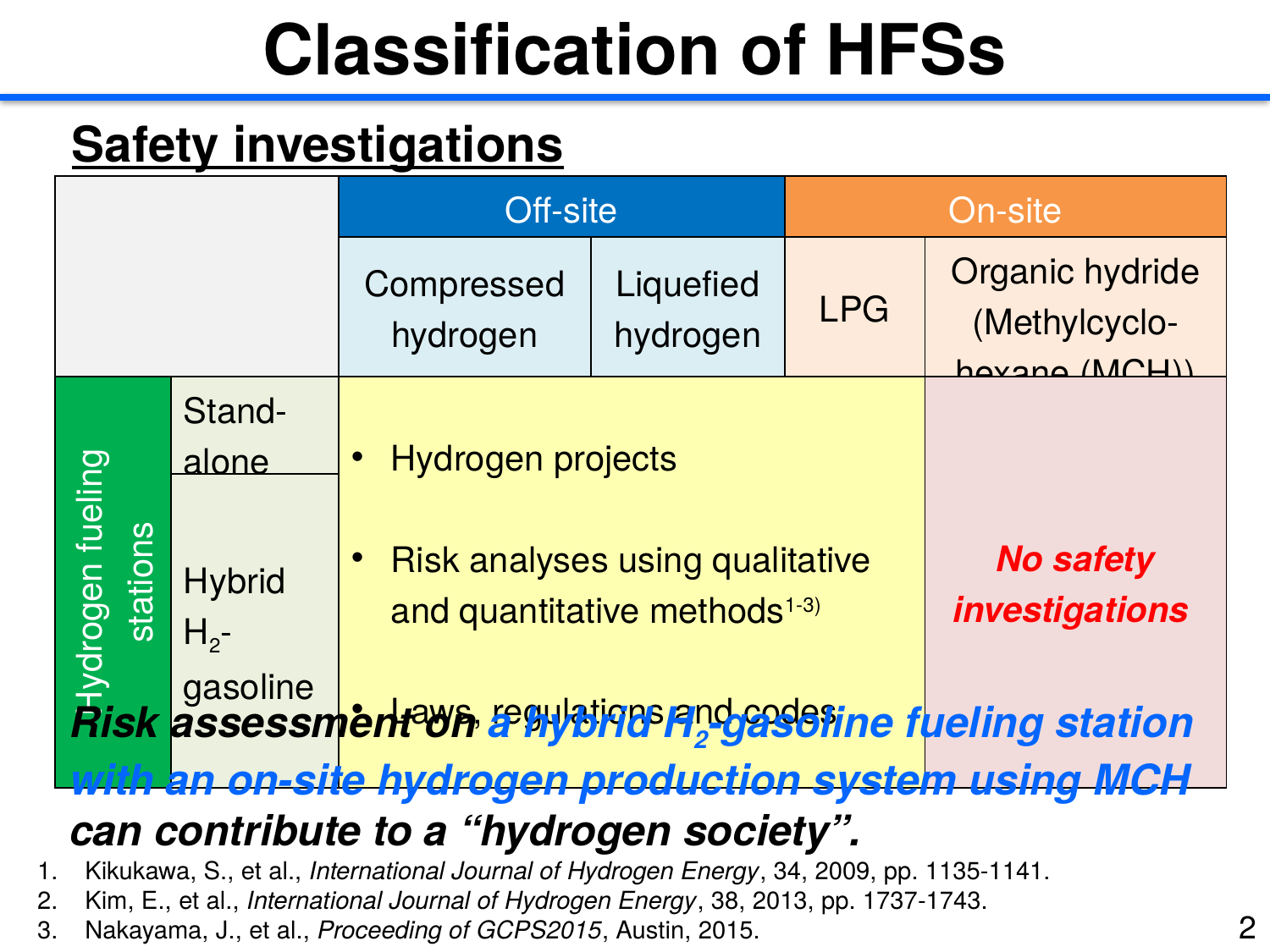

Classification of HFSs
Safety investigations
|  |  | Off-site |  | On-site |  |
| --- | --- | --- | --- | --- | --- |
|  |  | Compressed hydrogen | Liquefied hydrogen | LPG | Organic hydride (Methylcyclo-hexane (MCH)) |
| Hydrogen fueling stations | Stand-alone | Hydrogen projects Risk analyses using qualitative and quantitative methods1-3) Laws, regulations and codes |  |  | No safety investigations |
|  | Hybrid H2-gasoline |  |  |  |  |
Risk assessment on a hybrid H2-gasoline fueling station with an on-site hydrogen production system using MCH can contribute to a “hydrogen society”.
Kikukawa, S., et al., International Journal of Hydrogen Energy, 34, 2009, pp. 1135-1141.
Kim, E., et al., International Journal of Hydrogen Energy, 38, 2013, pp. 1737-1743.
Nakayama, J., et al., Proceeding of GCPS2015, Austin, 2015.
2